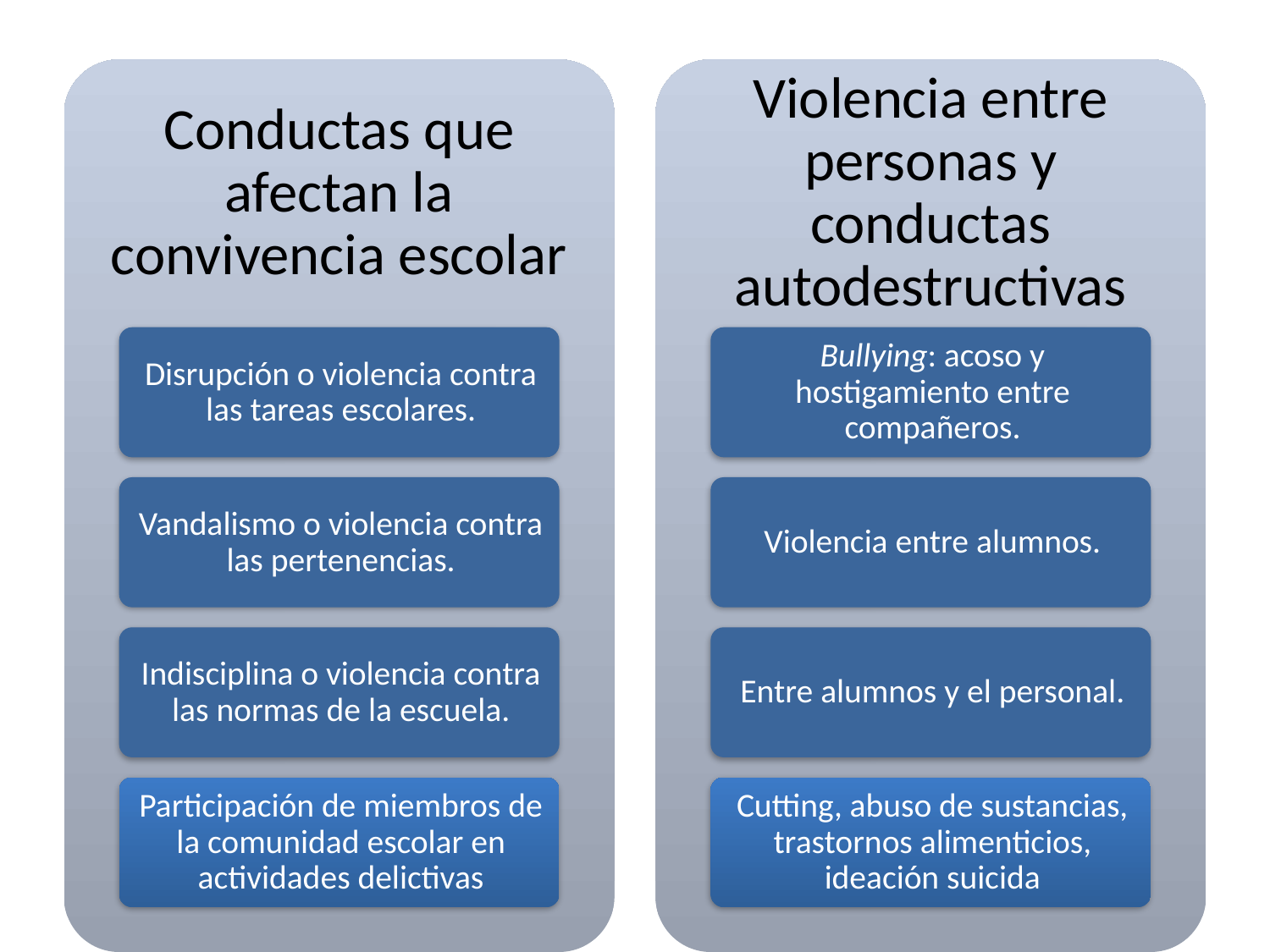

Conductas que afectan la convivencia escolar
Disrupción o violencia contra las tareas escolares.
Vandalismo o violencia contra las pertenencias.
Indisciplina o violencia contra las normas de la escuela.
Participación de miembros de la comunidad escolar en actividades delictivas
Violencia entre personas y conductas autodestructivas
Bullying: acoso y hostigamiento entre compañeros.
Violencia entre alumnos.
Entre alumnos y el personal.
Cutting, abuso de sustancias, trastornos alimenticios, ideación suicida